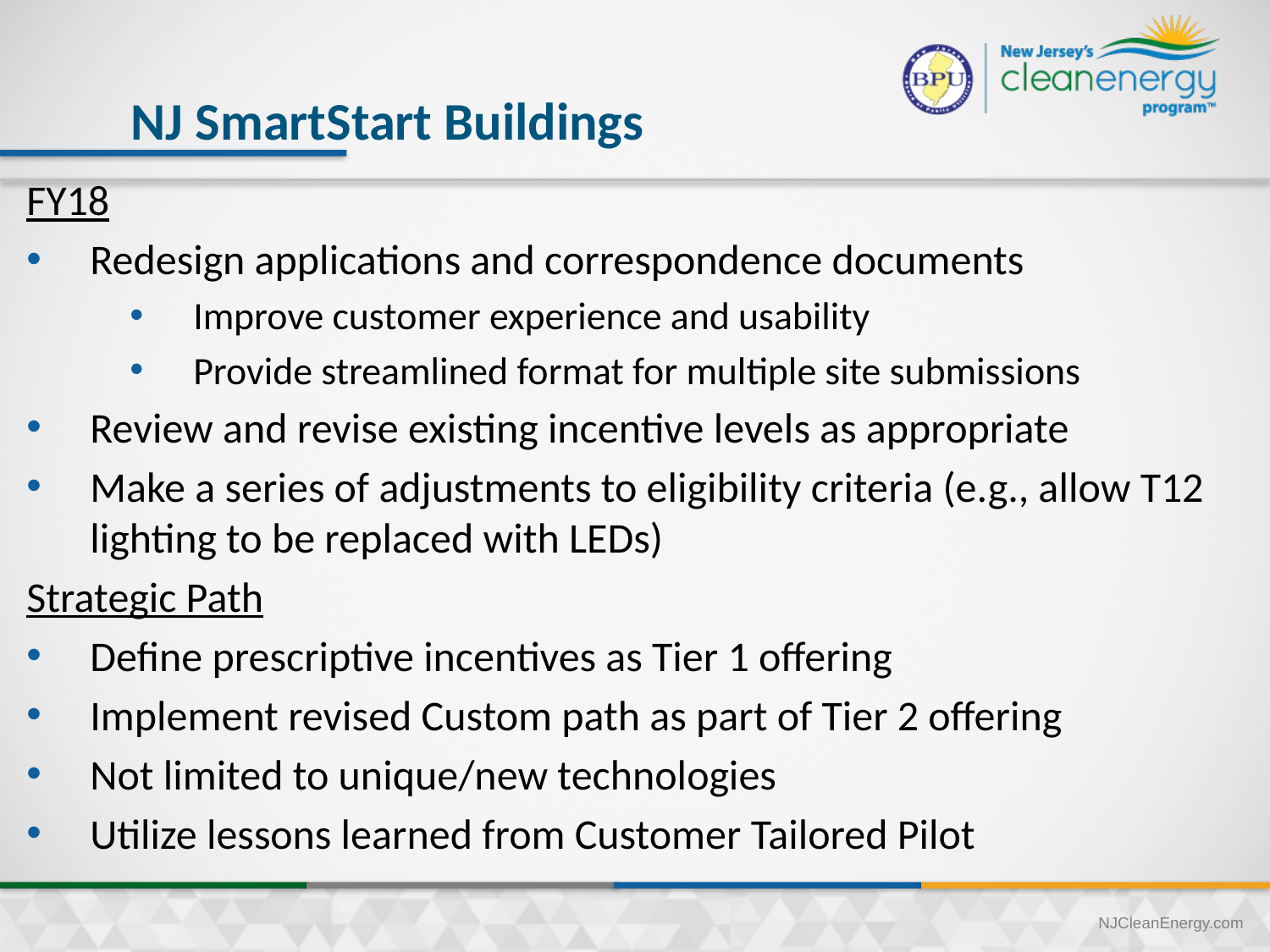

16
NJ SmartStart Buildings
FY18
Redesign applications and correspondence documents
Improve customer experience and usability
Provide streamlined format for multiple site submissions
Review and revise existing incentive levels as appropriate
Make a series of adjustments to eligibility criteria (e.g., allow T12 lighting to be replaced with LEDs)
Strategic Path
Define prescriptive incentives as Tier 1 offering
Implement revised Custom path as part of Tier 2 offering
Not limited to unique/new technologies
Utilize lessons learned from Customer Tailored Pilot